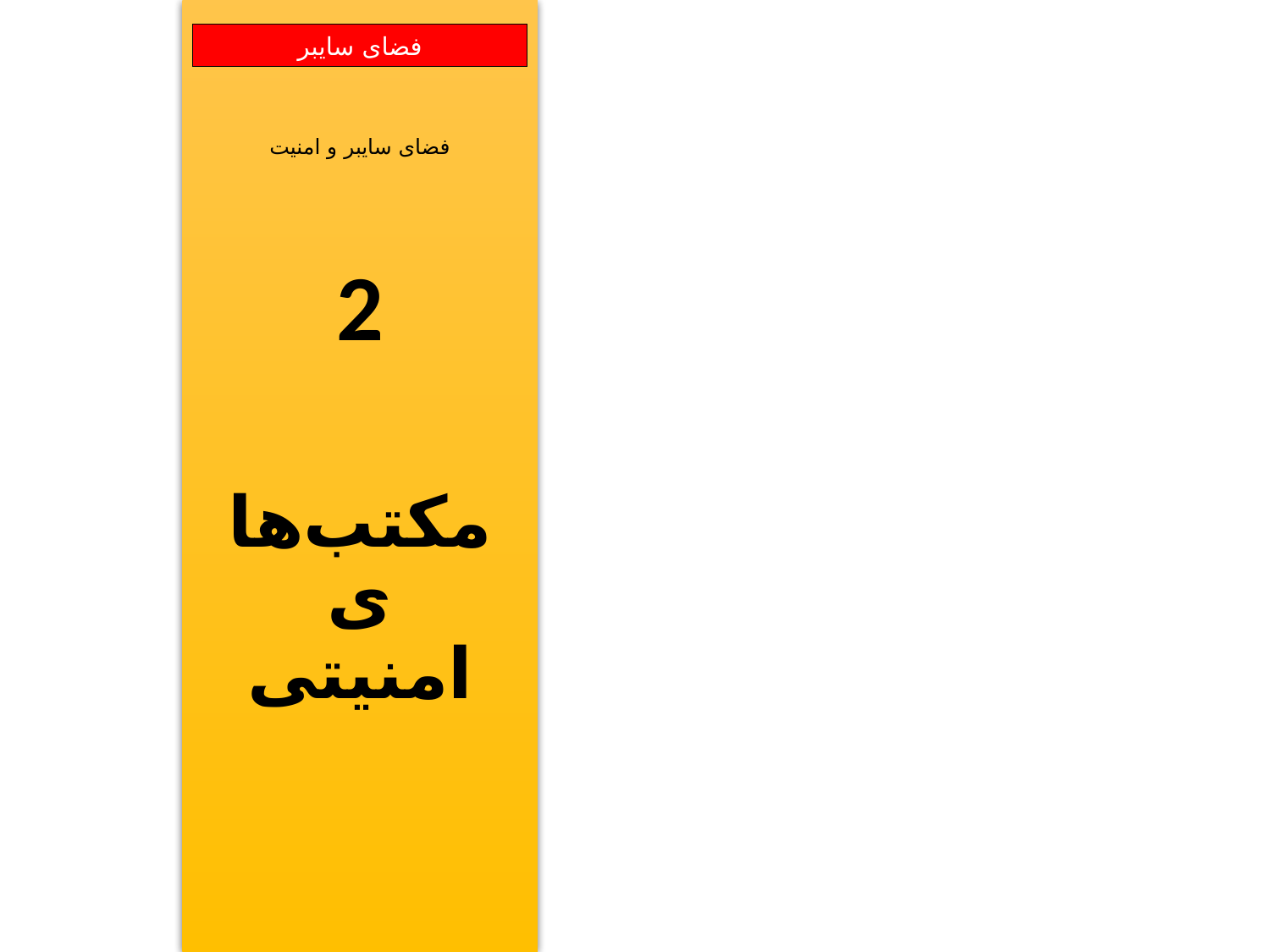

فضای سایبر و امنیت
2
مکتب‌های امنیتی